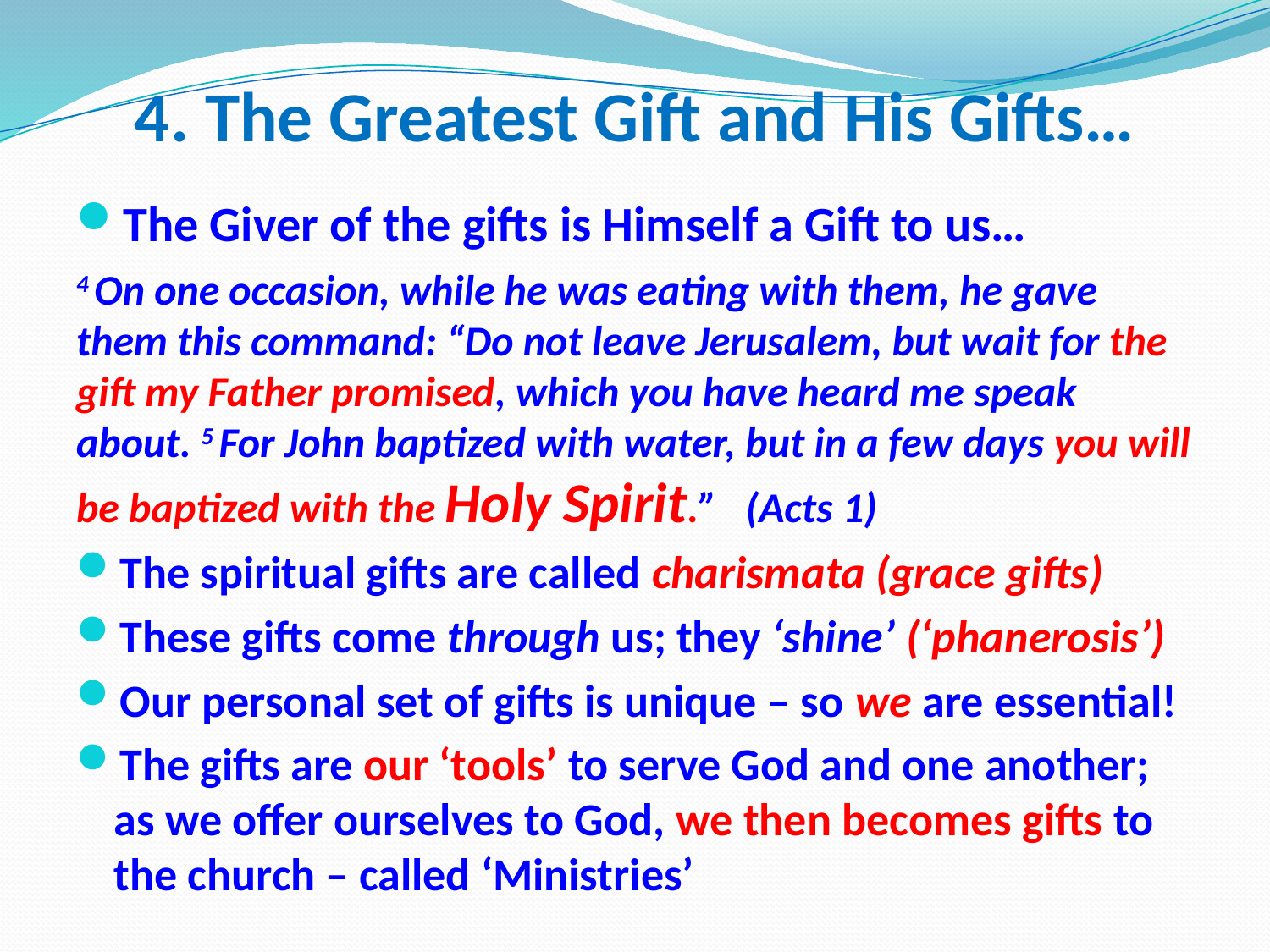

# 4. The Greatest Gift and His Gifts…
The Giver of the gifts is Himself a Gift to us…
4 On one occasion, while he was eating with them, he gave them this command: “Do not leave Jerusalem, but wait for the gift my Father promised, which you have heard me speak about. 5 For John baptized with water, but in a few days you will be baptized with the Holy Spirit.”   (Acts 1)
The spiritual gifts are called charismata (grace gifts)
These gifts come through us; they ‘shine’ (‘phanerosis’)
Our personal set of gifts is unique – so we are essential!
The gifts are our ‘tools’ to serve God and one another;  as we offer ourselves to God, we then becomes gifts to the church – called ‘Ministries’